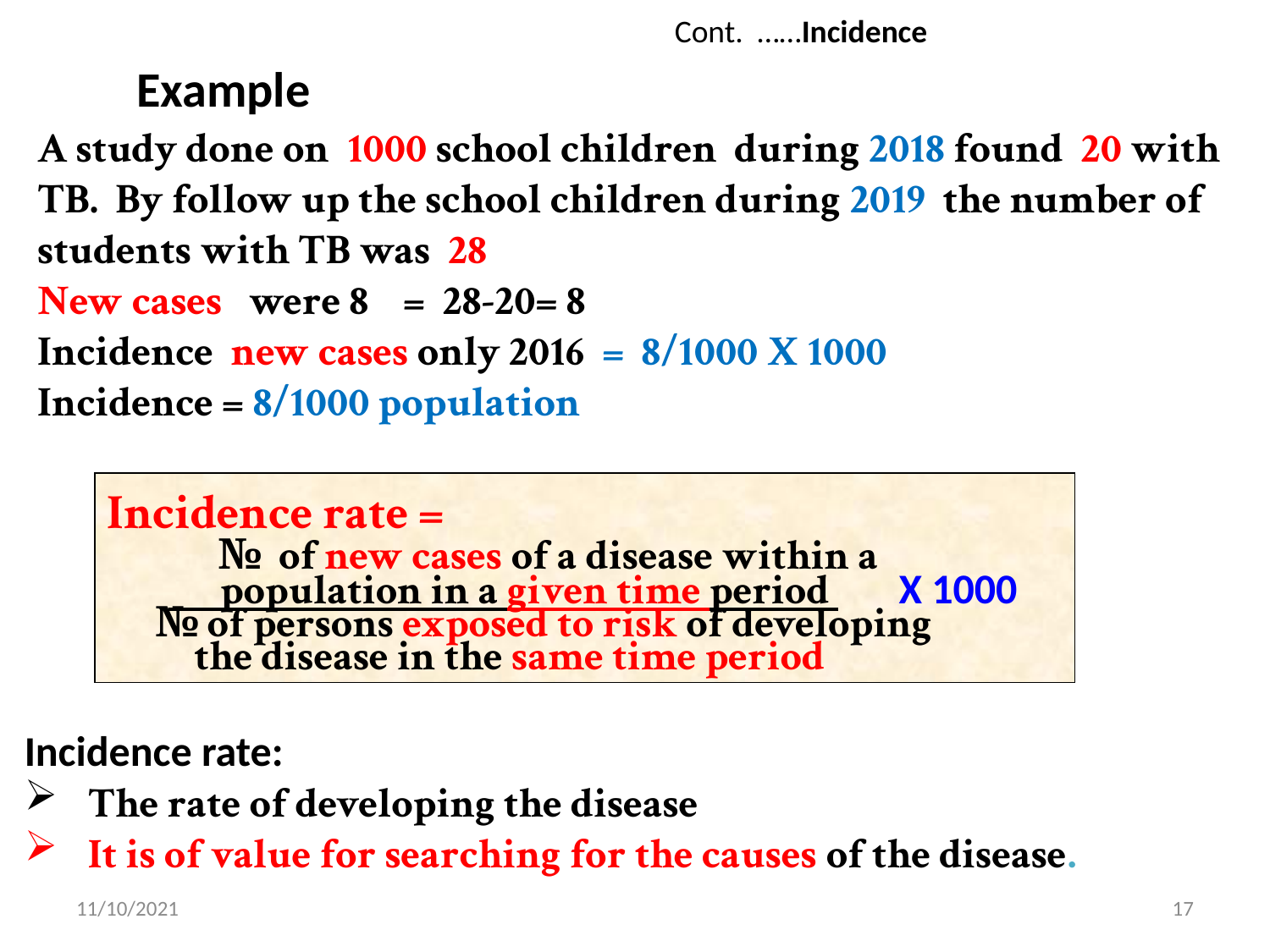

Cont.  ……Incidence
Example
A study done on  1000 school children  during 2018 found  20 with TB.  By follow up the school children during 2019  the number of students with TB was  28
New cases   were 8    =  28-20= 8
Incidence  new cases only 2016  =  8/1000 X 1000
Incidence = 8/1000 population
Incidence rate =
         №  of new cases of a disease within a
             population in a given time period        X 1000
     № of persons exposed to risk of developing
          the disease in the same time period
Incidence rate:
The rate of developing the disease
It is of value for searching for the causes of the disease.
11/10/2021
17